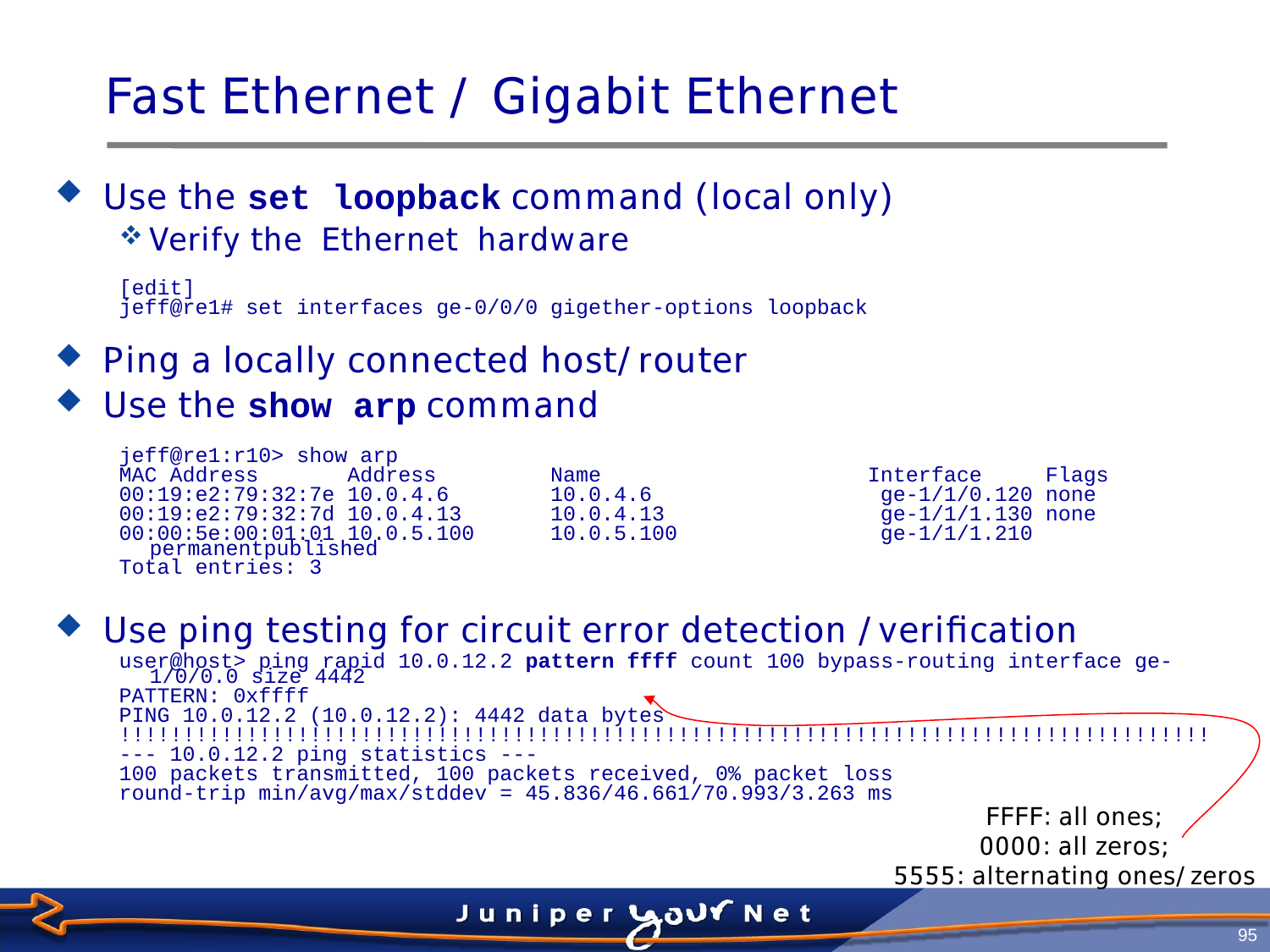

# Fast Ethernet / Gigabit Ethernet
Use the set loopback command (local only)
Verify the  Ethernet  hardware

[edit]
jeff@re1# set interfaces ge-0/0/0 gigether-options loopback

Ping a locally connected host/router
Use the show arp command

jeff@re1:r10> show arp
MAC Address       Address         Name                     Interface     Flags
00:19:e2:79:32:7e 10.0.4.6        10.0.4.6                  ge-1/1/0.120 none
00:19:e2:79:32:7d 10.0.4.13       10.0.4.13                 ge-1/1/1.130 none
00:00:5e:00:01:01 10.0.5.100      10.0.5.100                ge-1/1/1.210 permanentpublished
Total entries: 3

Use ping testing for circuit error detection /verification
user@host> ping rapid 10.0.12.2 pattern ffff count 100 bypass-routing interface ge-1/0/0.0 size 4442
PATTERN: 0xffff
PING 10.0.12.2 (10.0.12.2): 4442 data bytes
!!!!!!!!!!!!!!!!!!!!!!!!!!!!!!!!!!!!!!!!!!!!!!!!!!!!!!!!!!!!!!!!!!!!!!!!!!!!!!!!!!!!!!
--- 10.0.12.2 ping statistics ---
100 packets transmitted, 100 packets received, 0% packet loss
round-trip min/avg/max/stddev = 45.836/46.661/70.993/3.263 ms

FFFF: all ones;
0000: all zeros;
5555: alternating ones/zeros